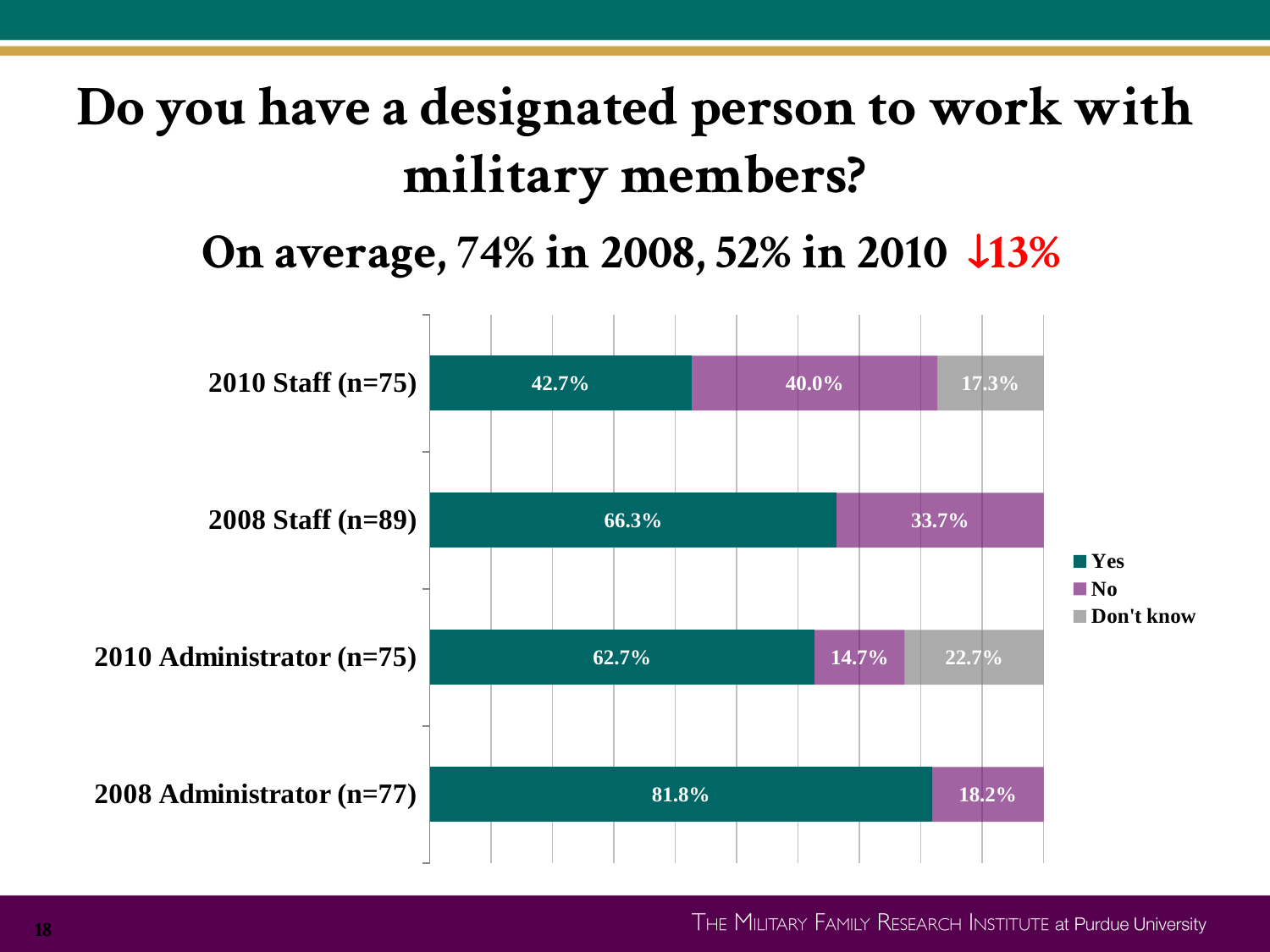

# Do you have a designated person to work with military members? On average, 74% in 2008, 52% in 2010  ↓13%

### Chart

| Category | Yes | No | Don't know |
|---|---|---|---|
| 2008 Administrator (n=77) | 0.818 | 0.1820000000000001 | 0.0 |
| 2010 Administrator (n=75) | 0.6270000000000004 | 0.1470000000000001 | 0.227 |
| 2008 Staff (n=89) | 0.6630000000000007 | 0.33700000000000035 | 0.0 |
| 2010 Staff (n=75) | 0.42700000000000027 | 0.4 | 0.17300000000000001 |
18